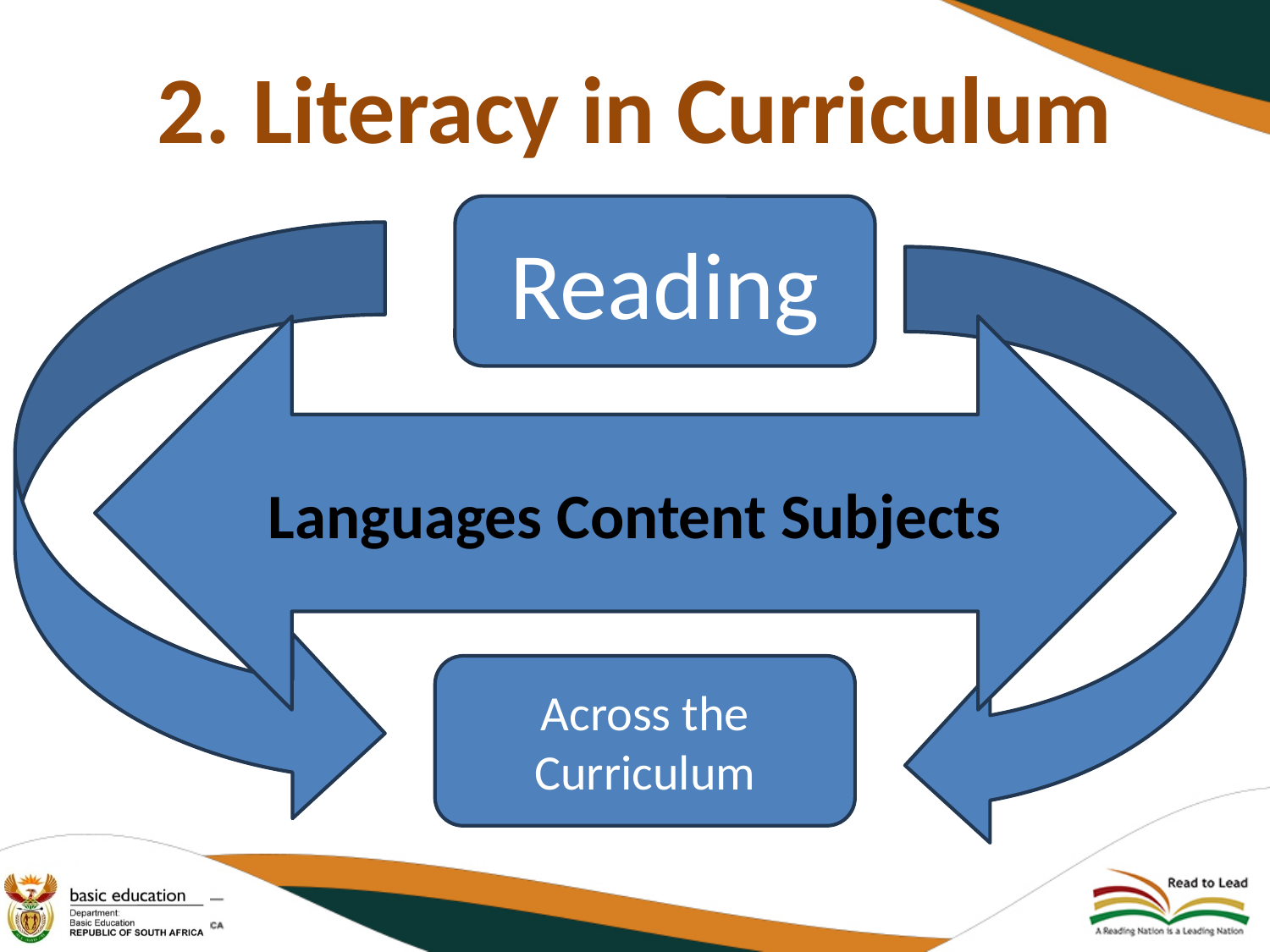

# 2. Literacy in Curriculum
Reading

Reading

Languages Content Subjects
Across the Curriculum